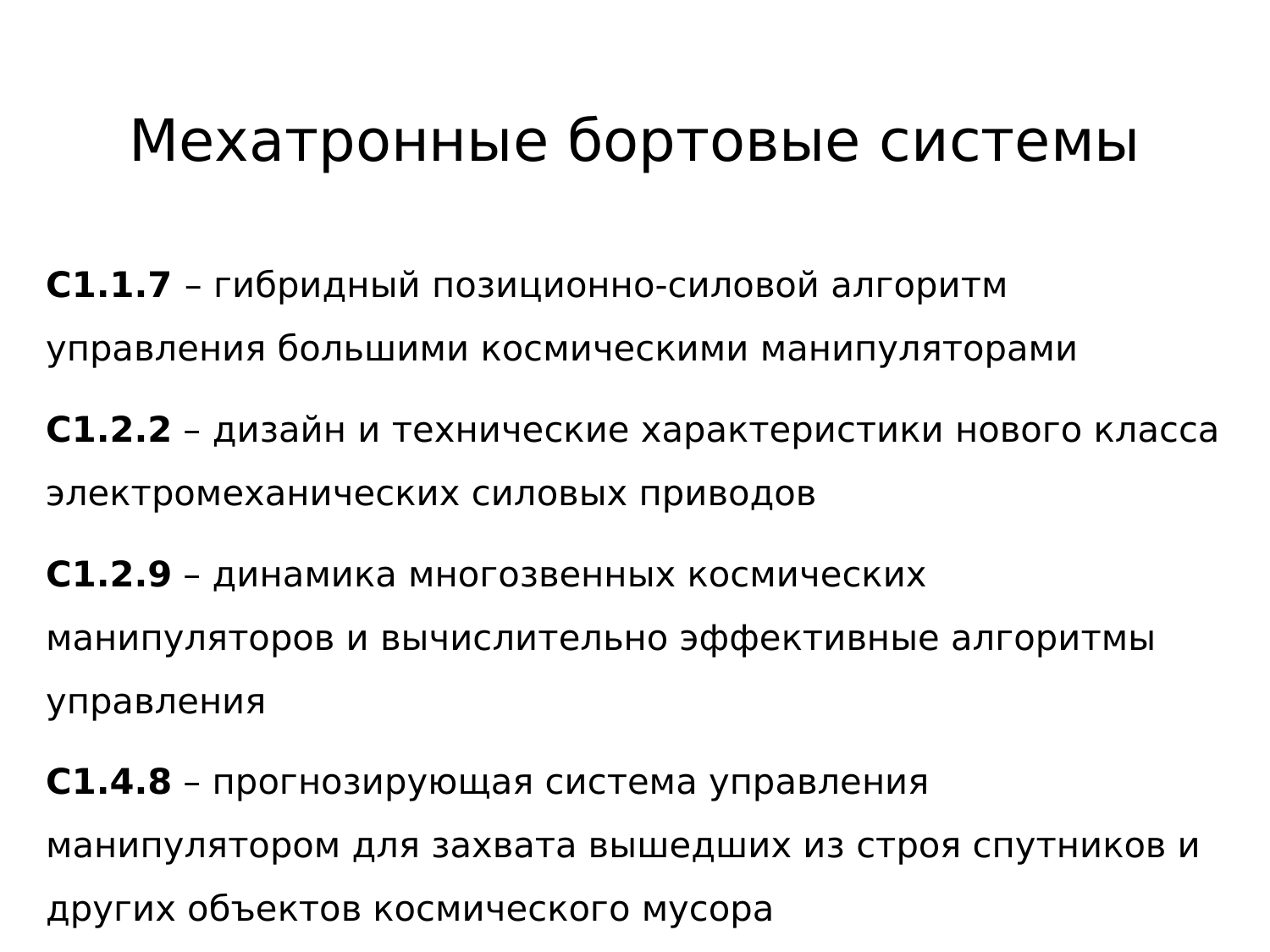

# Мехатронные бортовые системы
С1.1.7 – гибридный позиционно-силовой алгоритм управления большими космическими манипуляторами
C1.2.2 – дизайн и технические характеристики нового класса электромеханических силовых приводов
С1.2.9 – динамика многозвенных космических манипуляторов и вычислительно эффективные алгоритмы управления
С1.4.8 – прогнозирующая система управления манипулятором для захвата вышедших из строя спутников и других объектов космического мусора